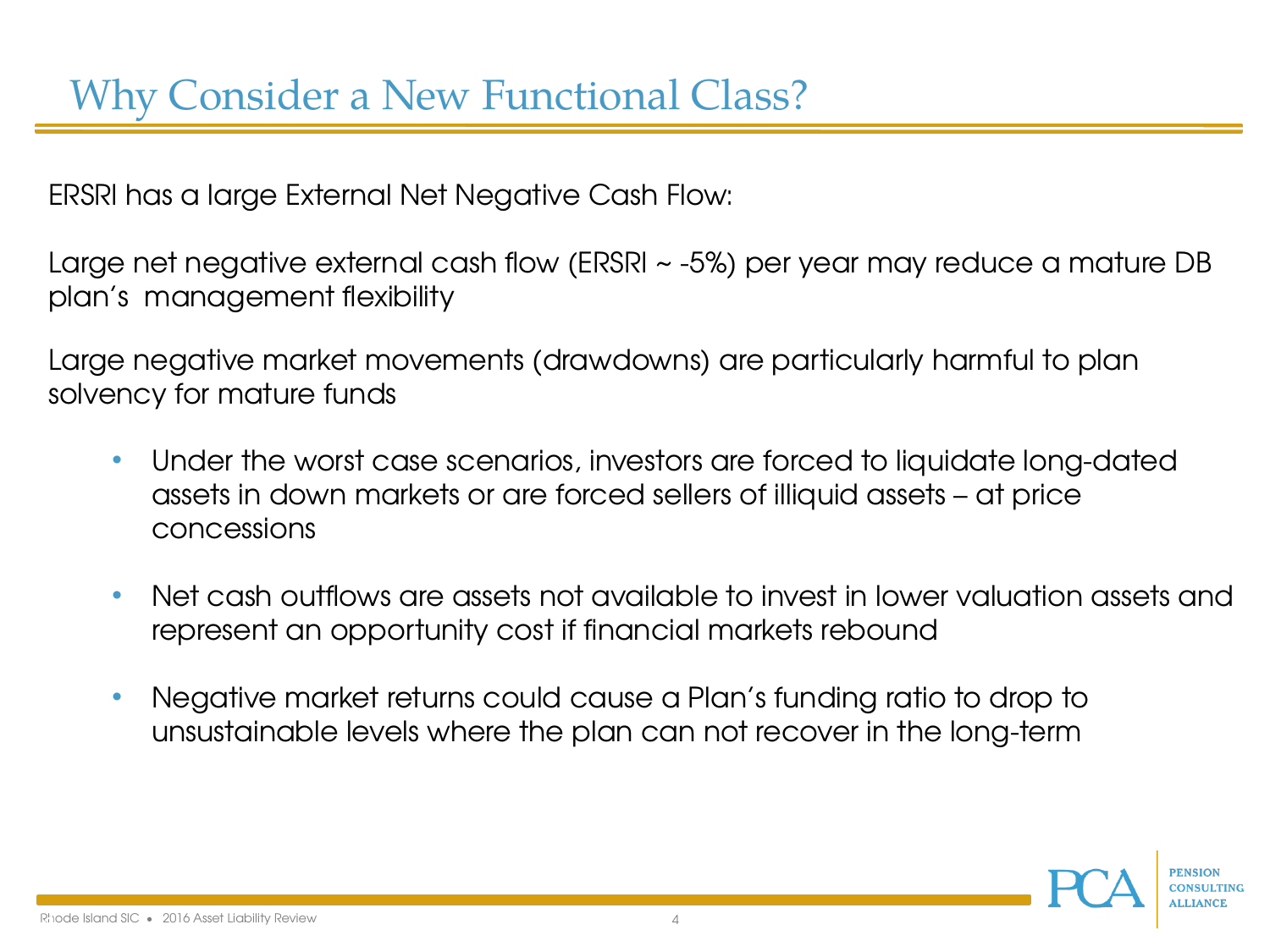

Why Consider a New Functional Class?
ERSRI has a large External Net Negative Cash Flow:

Large net negative external cash flow (ERSRI ~ -5%) per year may reduce a mature DB plan’s  management flexibility

Large negative market movements (drawdowns) are particularly harmful to plan solvency for mature funds

Under the worst case scenarios, investors are forced to liquidate long-dated assets in down markets or are forced sellers of illiquid assets – at price concessions

Net cash outflows are assets not available to invest in lower valuation assets and represent an opportunity cost if financial markets rebound

Negative market returns could cause a Plan’s funding ratio to drop to unsustainable levels where the plan can not recover in the long-term